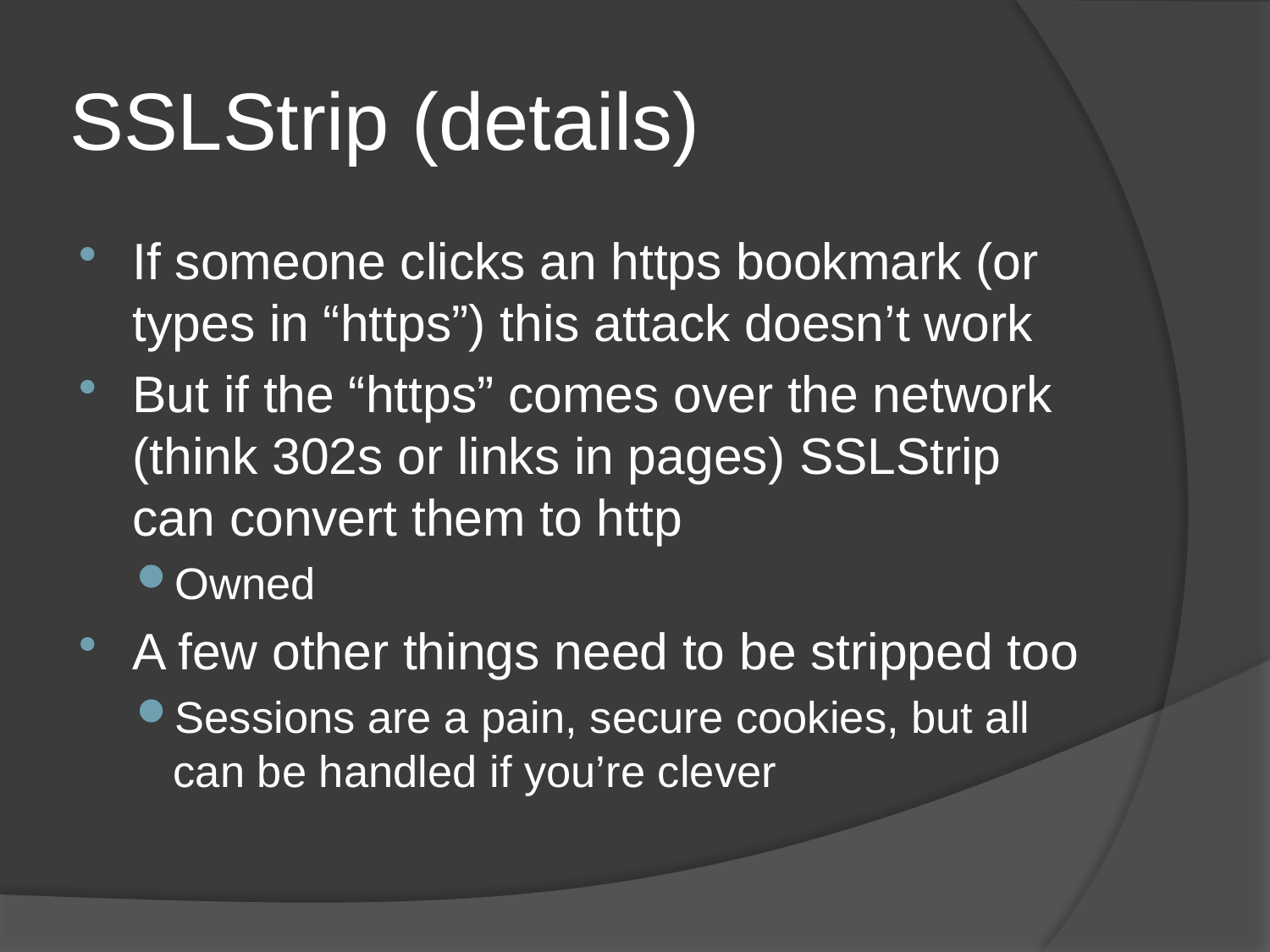

# SSLStrip (details)
If someone clicks an https bookmark (or types in “https”) this attack doesn’t work
But if the “https” comes over the network (think 302s or links in pages) SSLStrip can convert them to http
Owned
A few other things need to be stripped too
Sessions are a pain, secure cookies, but all can be handled if you’re clever